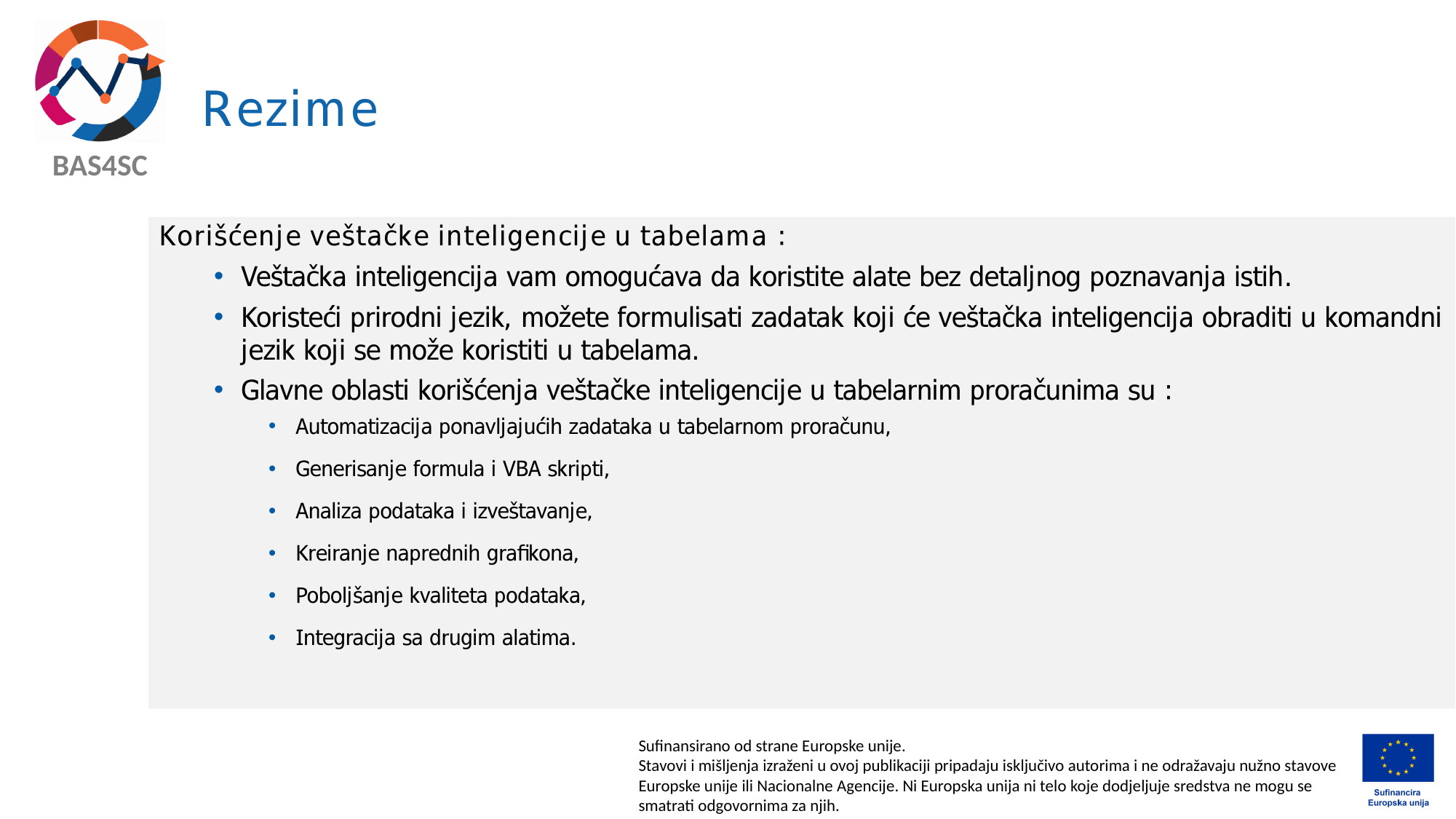

# Rezime
Korišćenje veštačke inteligencije u tabelama :
Veštačka inteligencija vam omogućava da koristite alate bez detaljnog poznavanja istih.
Koristeći prirodni jezik, možete formulisati zadatak koji će veštačka inteligencija obraditi u komandni jezik koji se može koristiti u tabelama.
Glavne oblasti korišćenja veštačke inteligencije u tabelarnim proračunima su :
Automatizacija ponavljajućih zadataka u tabelarnom proračunu,
Generisanje formula i VBA skripti,
Analiza podataka i izveštavanje,
Kreiranje naprednih grafikona,
Poboljšanje kvaliteta podataka,
Integracija sa drugim alatima.